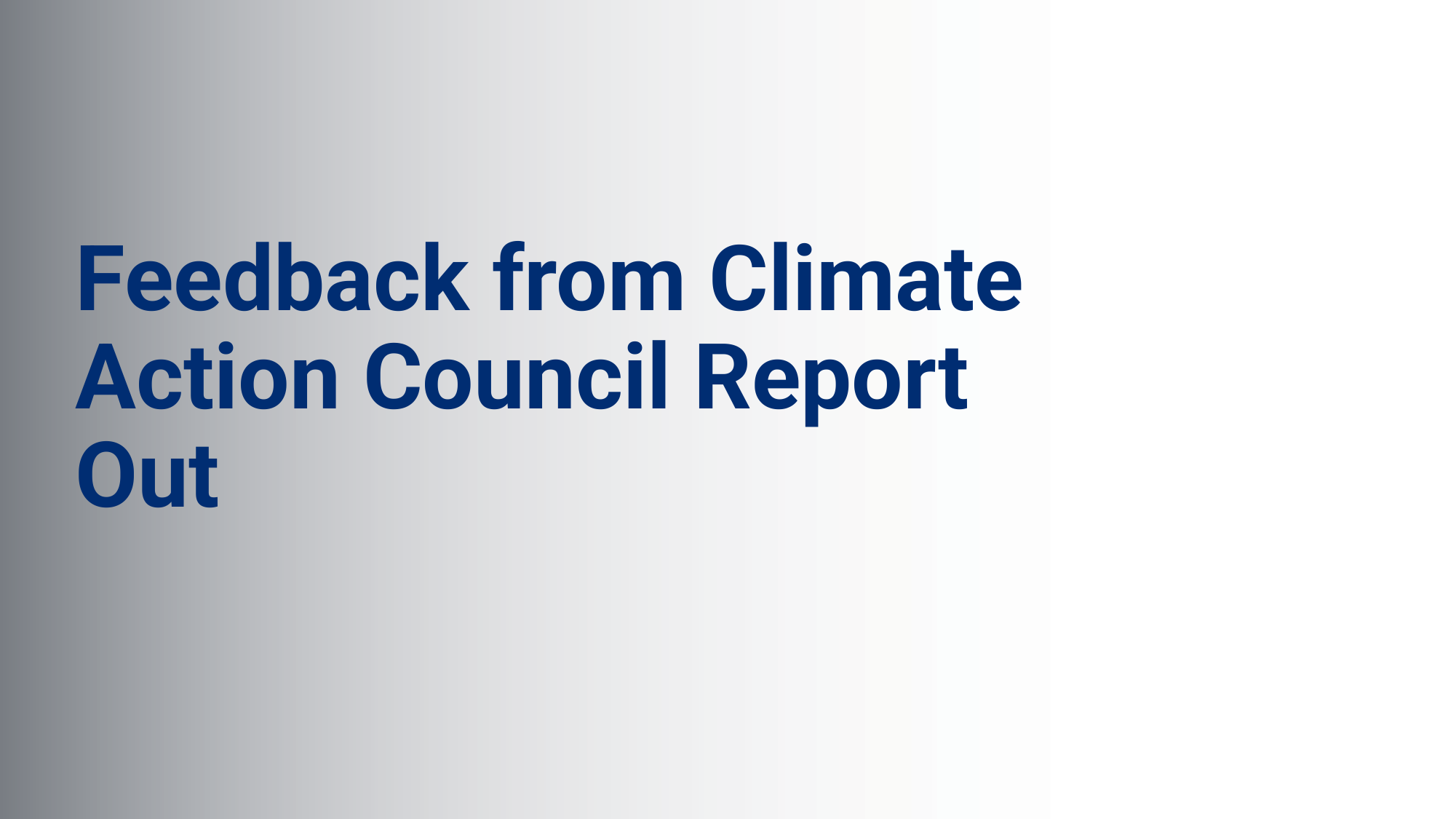

# Feedback from Climate Action Council Report Out